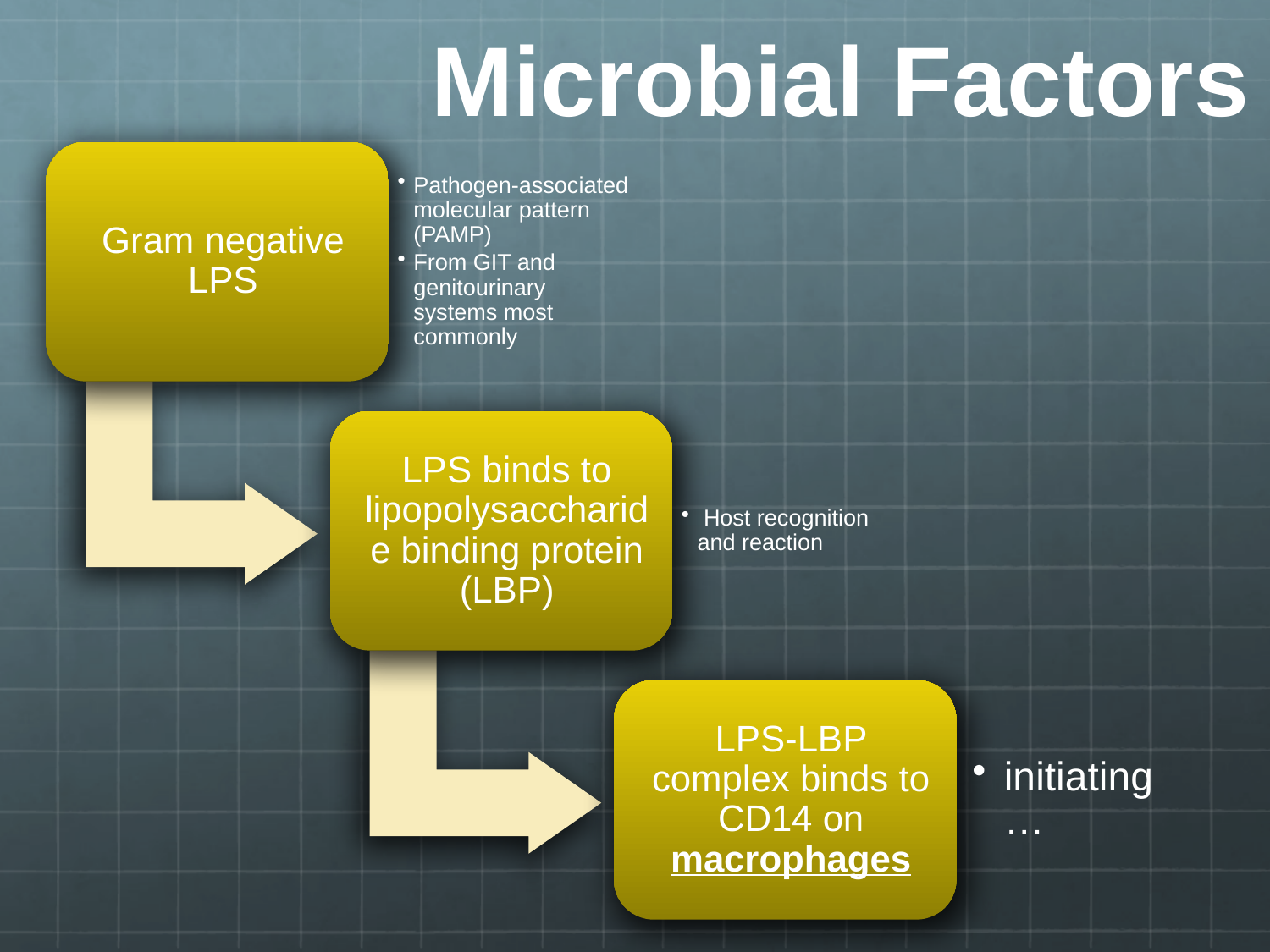

# Microbial Factors
Gram negative LPS
Pathogen-associated molecular pattern (PAMP)
From GIT and genitourinary systems most commonly
LPS binds to lipopolysaccharide binding protein (LBP)
 Host recognition and reaction
LPS-LBP complex binds to CD14 on macrophages
initiating…